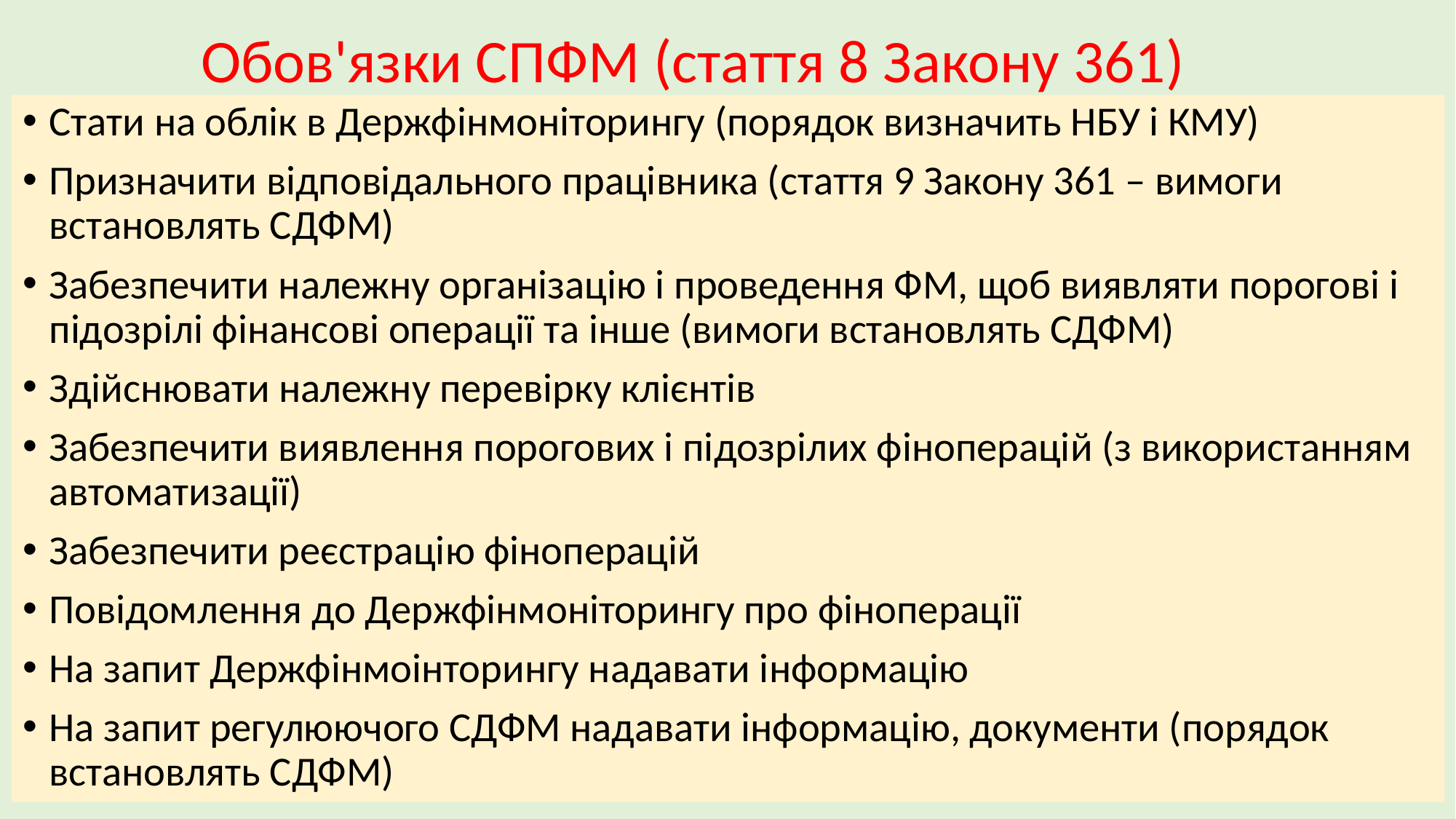

# Обов'язки СПФМ (стаття 8 Закону 361)
Стати на облік в Держфінмоніторингу (порядок визначить НБУ і КМУ)
Призначити відповідального працівника (стаття 9 Закону 361 – вимоги  встановлять СДФМ)
Забезпечити належну організацію і проведення ФМ, щоб виявляти порогові і підозрілі фінансові операції та інше (вимоги встановлять СДФМ)
Здійснювати належну перевірку клієнтів
Забезпечити виявлення порогових і підозрілих фіноперацій (з використанням автоматизації)
Забезпечити реєстрацію фіноперацій
Повідомлення до Держфінмоніторингу про фіноперації
На запит Держфінмоінторингу надавати інформацію
На запит регулюючого СДФМ надавати інформацію, документи (порядок встановлять СДФМ)